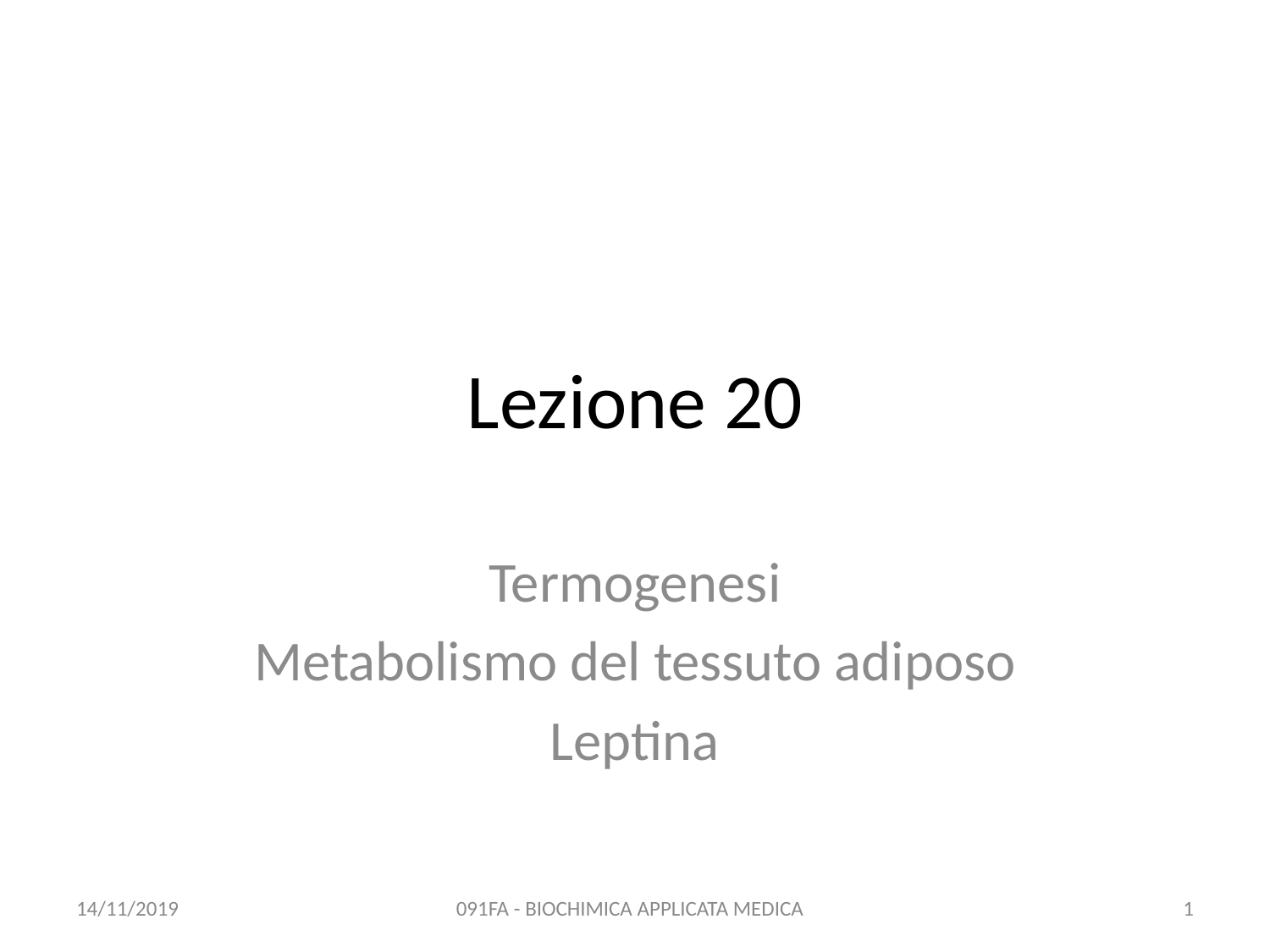

# Lezione 20
Termogenesi
Metabolismo del tessuto adiposo
Leptina
14/11/2019
091FA - BIOCHIMICA APPLICATA MEDICA
1